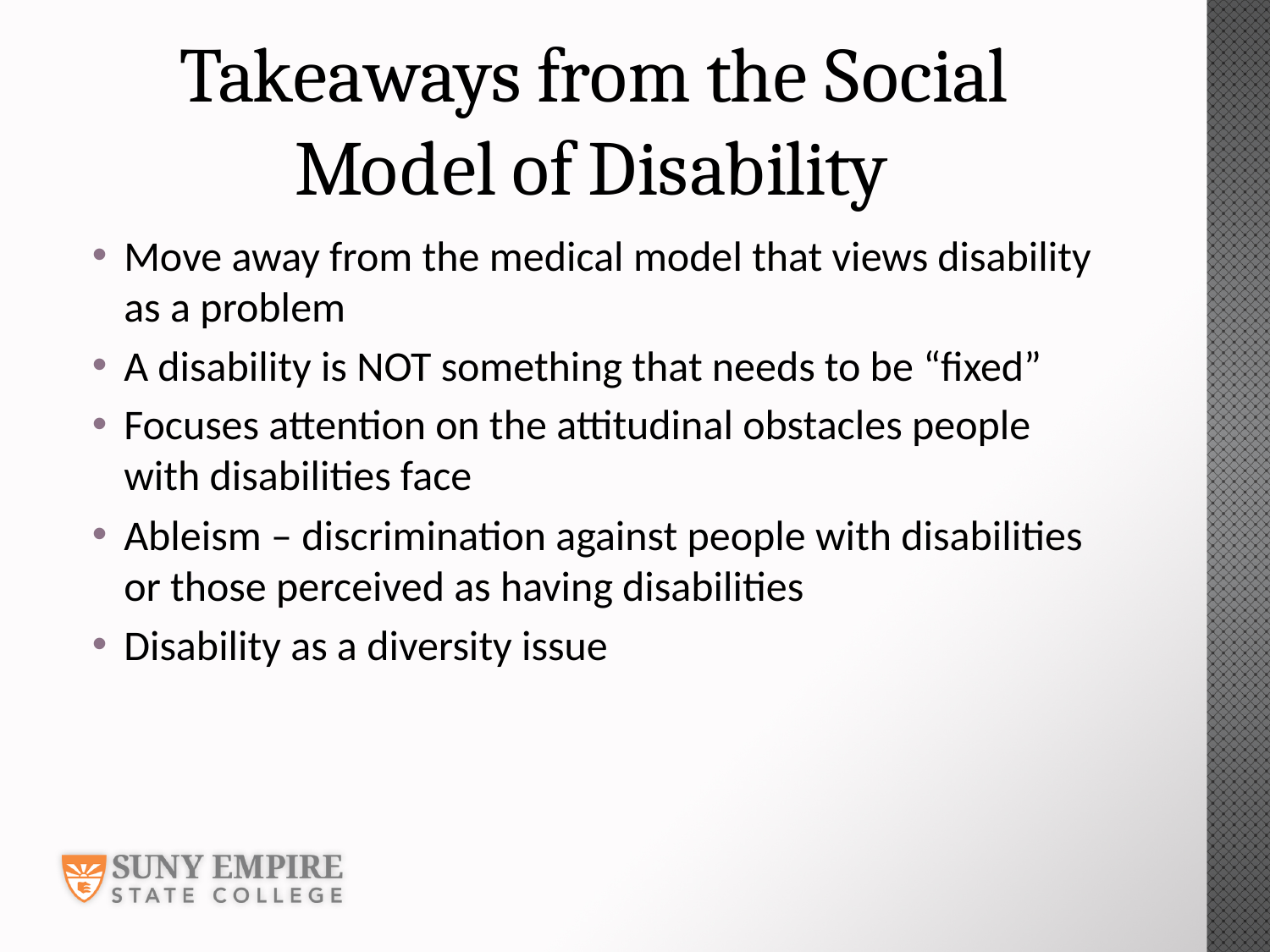

# Takeaways from the Social Model of Disability
Move away from the medical model that views disability as a problem
A disability is NOT something that needs to be “fixed”
Focuses attention on the attitudinal obstacles people with disabilities face
Ableism – discrimination against people with disabilities or those perceived as having disabilities
Disability as a diversity issue